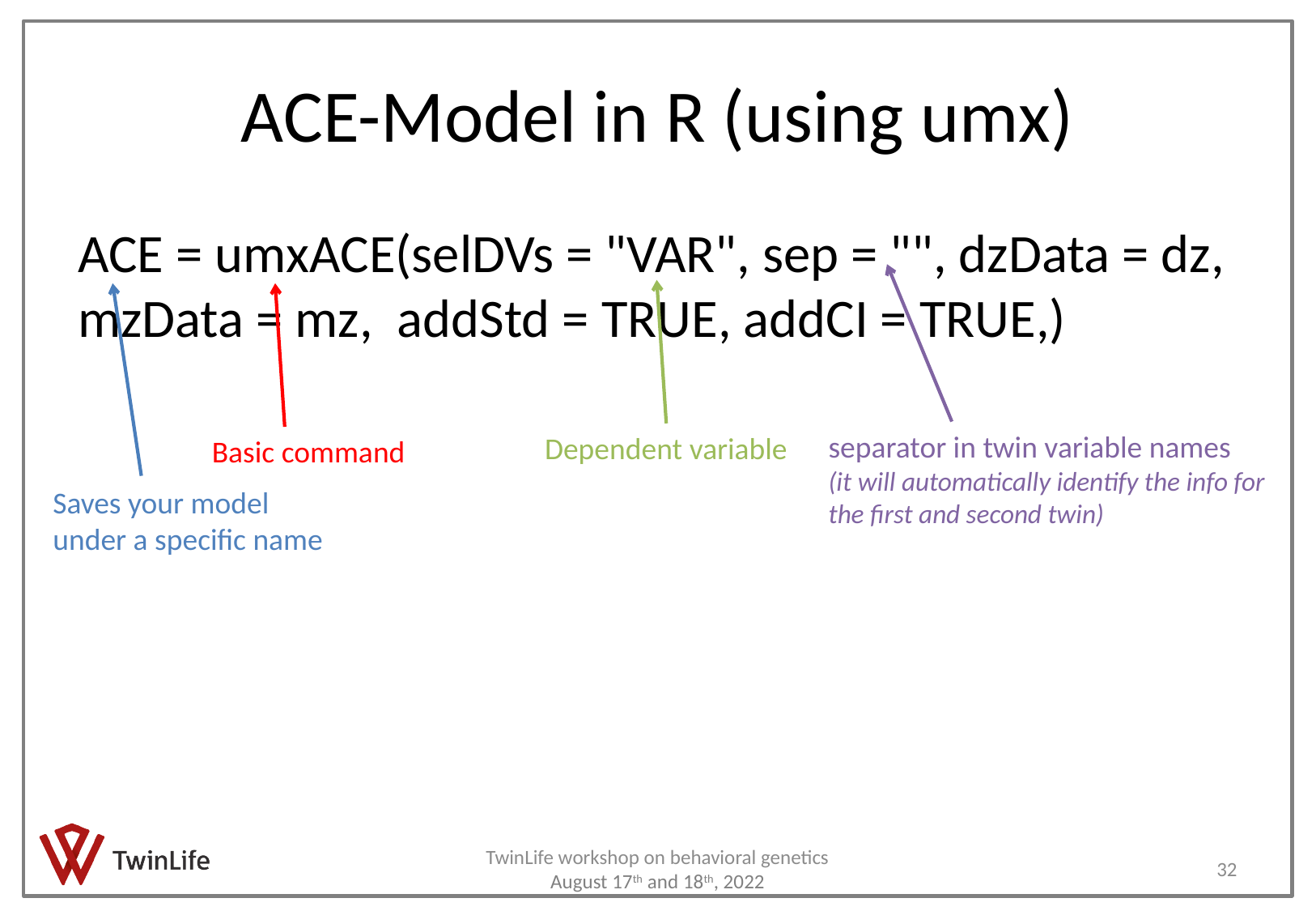

# ACE-Model in R (using umx)
ACE = umxACE(selDVs = "VAR", sep = "", dzData = dz, mzData = mz,  addStd = TRUE, addCI = TRUE,)
separator in twin variable names
(it will automatically identify the info for the first and second twin)
Dependent variable
Basic command
Saves your model under a specific name
32
TwinLife workshop on behavioral genetics August 17th and 18th, 2022